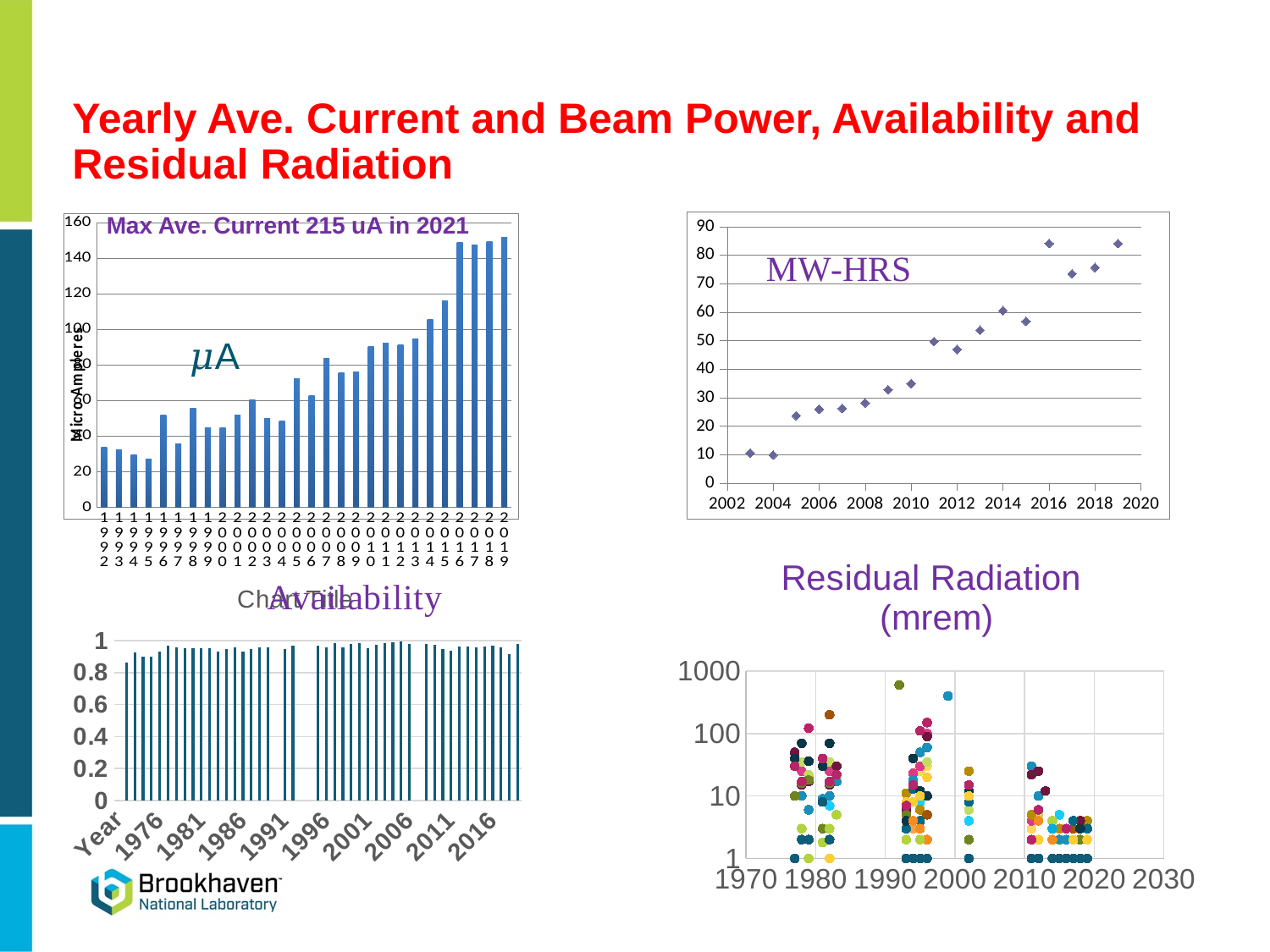

# Yearly Ave. Current and Beam Power, Availability and Residual Radiation
Max Ave. Current 215 uA in 2021

### Chart

| Category | A-Hrs*MeV |
|---|---|

### Chart

| Category | Ave Current (uA) |
|---|---|
| 1992 | 33.64345238095238 |
| 1993 | 32.19779761904762 |
| 1994 | 29.287896825396828 |
| 1995 | 27.096928571428574 |
| 1996 | 52.0 |
| 1997 | 35.73928571428572 |
| 1998 | 55.53123973727421 |
| 1999 | 44.53337053571428 |
| 2000 | 44.83627232142857 |
| 2001 | 51.7309268707483 |
| 2002 | 60.57769469246031 |
| 2003 | 49.73581101190476 |
| 2004 | 48.51 |
| 2005 | 72.24 |
| 2006 | 62.73 |
| 2007 | 83.85 |
| 2008 | 75.78 |
| 2009 | 75.81 |
| 2010 | 90.28 |
| 2011 | 92.12 |
| 2012 | 91.13 |
| 2013 | 94.51 |
| 2014 | 105.72 |
| 2015 | 115.82 |
| 2016 | 149.0 |
| 2017 | 147.13 |
| 2018 | 149.1 |
| 2019 | 151.5 |
𝜇A

### Chart: Residual Radiation  (mrem)

| Category | TK1 | tk1-2 | tk2 | tk2-3 | tk3 | tk3-4 | tk4 | tk4-5 | tk5 | tk5-6 | tk6 | tk6-7 | tk7 | tk7-8 | tk8 | tk8-9 | tk9 | nq7 |
|---|---|---|---|---|---|---|---|---|---|---|---|---|---|---|---|---|---|---|

### Chart:

| Category |  |
|---|---|
| Year | 0.0 |
| 1972 | 0.862841066843573 |
| 1973 | 0.9244431884602355 |
| 1974 | 0.9011314731952005 |
| 1975 | 0.8988588847923886 |
| 1976 | 0.9310568498707328 |
| 1977 | 0.9669912526819607 |
| 1978 | 0.958418194161575 |
| 1979 | 0.9517625231910947 |
| 1`980 | 0.9513655069210625 |
| 1981 | 0.951627088830255 |
| 1982 | 0.9514327343370568 |
| 1983 | 0.9308678993836415 |
| 1984 | 0.9441251596424011 |
| 1985 | 0.9563459983831851 |
| 1986 | 0.9300075075075075 |
| 1987 | 0.9472423454072444 |
| 1988 | 0.9582061821769154 |
| 1989 | 0.9569579226686884 |
| 1990 | None |
| 1991 | 0.9490649681528662 |
| 1992 | 0.969865208048447 |
| 1993 | None |
| 1994 | None |
| 1995 | 0.9691357142857143 |
| 1996 | 0.956469298245614 |
| 1997 | 0.9840169491525423 |
| 1998 | 0.9592689444550486 |
| 1999 | 0.9811475409836066 |
| 2000 | 0.9848 |
| 2001 | 0.9504934210526316 |
| 2002 | 0.9741150442477876 |
| 2003 | 0.9825117370892019 |
| 2004 | 0.9909888888888889 |
| 2005 | 0.9919927536231884 |
| 2006 | 0.9791715628672151 |
| 2007 | None |
| 2008 | 0.9771999803023588 |
| 2009 | 0.9707458983711623 |
| 2010 | 0.9472441836494715 |
| 2011 | 0.9370892249985123 |
| 2012 | 0.9644713584288052 |
| 2013 | 0.9617144823531647 |
| 2014 | 0.9587963404356076 |
| 2015 | 0.9614348609120617 |
| 2016 | 0.9654671411015223 |
| 2017 | 0.955775911986103 |
| 2018 | 0.9145969242203487 |
| 2019 | 0.9776870547880344 |